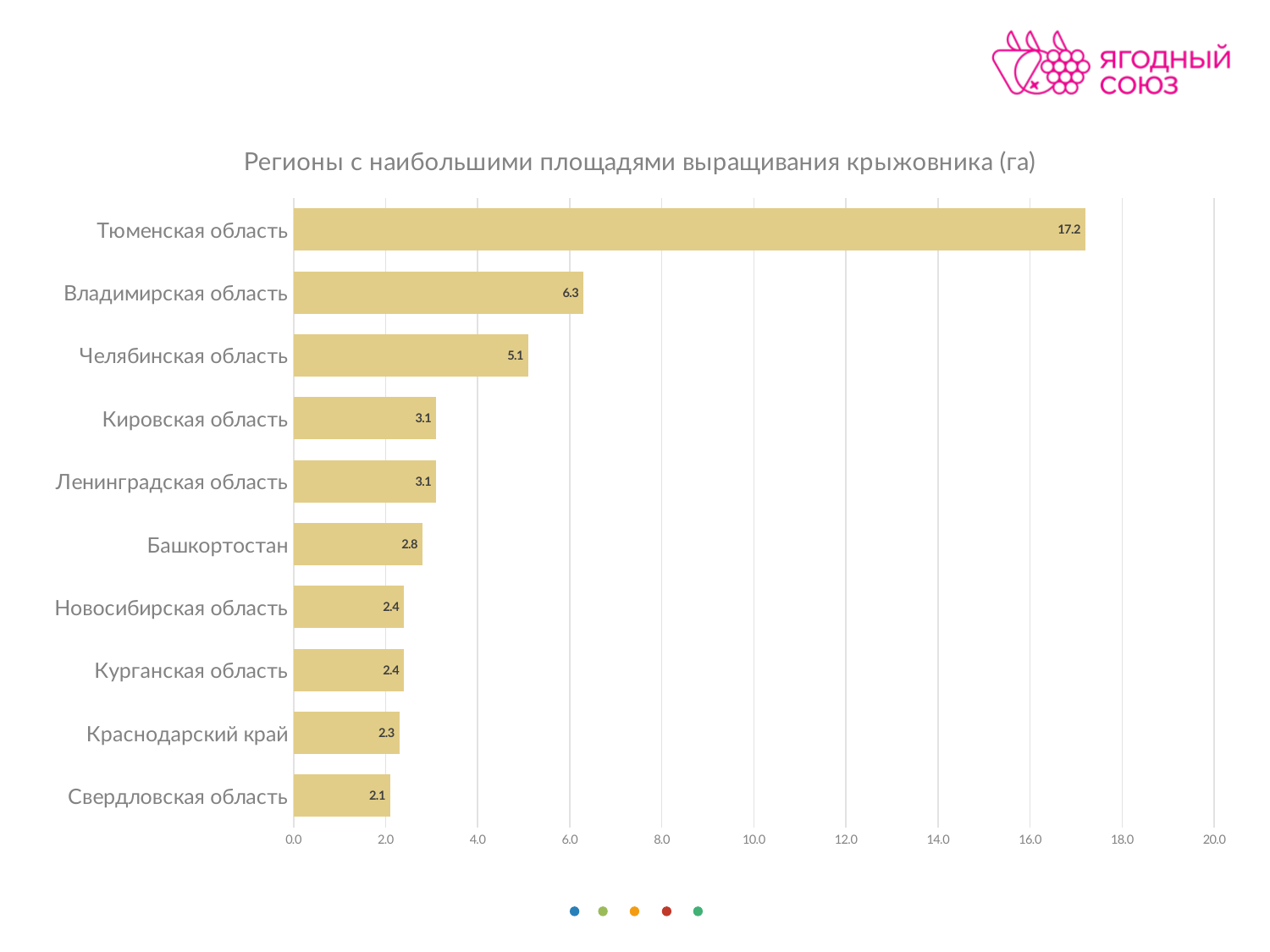

### Chart: Регионы с наибольшими площадями выращивания крыжовника (га)

| Category | Крыжовник |
|---|---|
| Свердловская область | 2.1000000000000227 |
| Краснодарский край | 2.299999999999997 |
| Курганская область | 2.3999999999999986 |
| Новосибирская область | 2.4000000000000057 |
| Башкортостан | 2.8000000000000114 |
| Ленинградская область | 3.0999999999999943 |
| Кировская область | 3.1000000000000085 |
| Челябинская область | 5.100000000000023 |
| Владимирская область | 6.299999999999983 |
| Тюменская область | 17.200000000000003 |